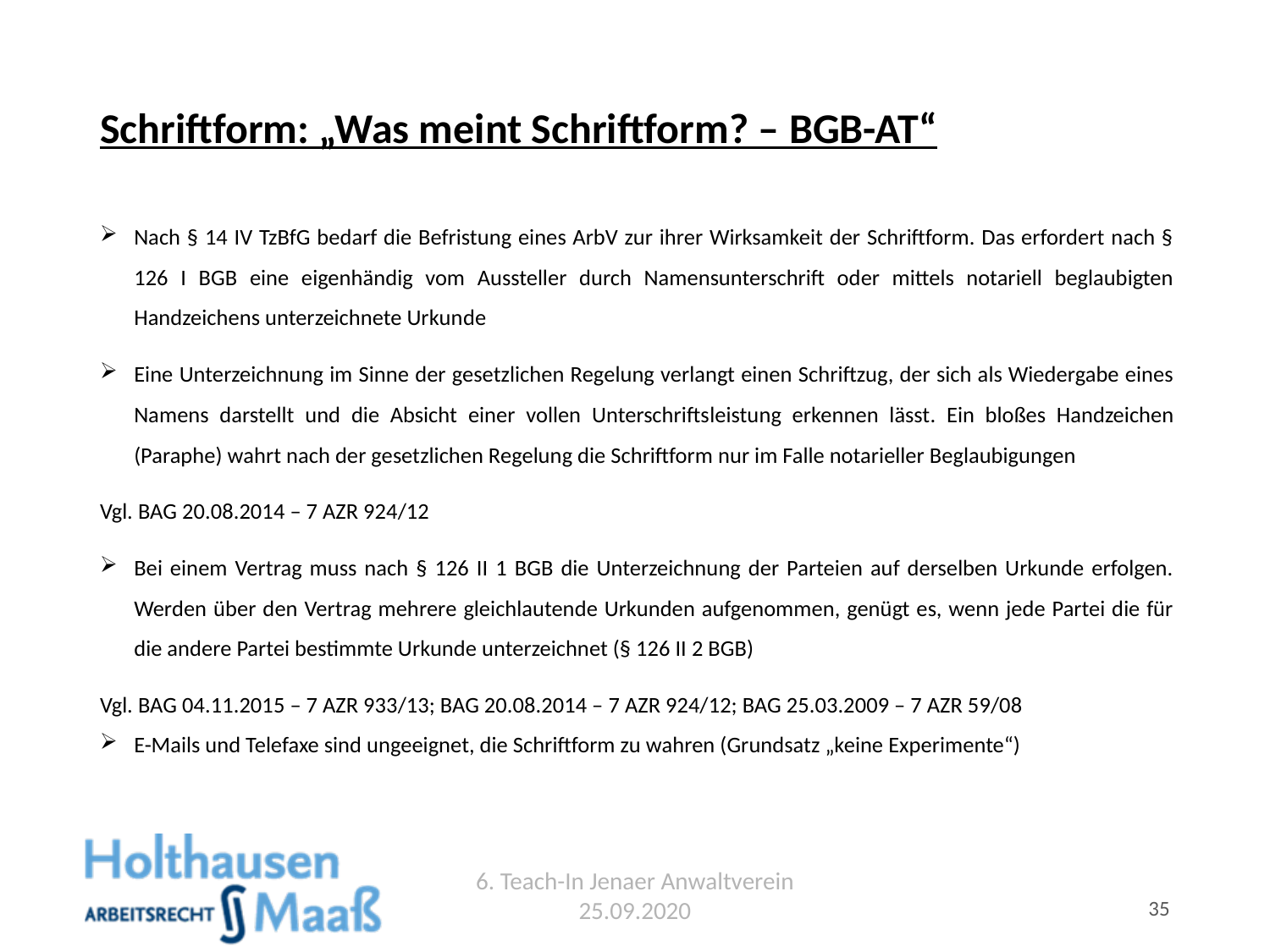

# Schriftform: „Was meint Schriftform? – BGB-AT“

Nach § 14 IV TzBfG bedarf die Befristung eines ArbV zur ihrer Wirksamkeit der Schriftform. Das erfordert nach § 126 I BGB eine eigenhändig vom Aussteller durch Namensunterschrift oder mittels notariell beglaubigten Handzeichens unterzeichnete Urkun­de
Eine Unterzeichnung im Sinne der gesetzlichen Regelung verlangt einen Schriftzug, der sich als Wiedergabe eines Namens darstellt und die Absicht einer vollen Unterschrifts­leistung erkennen lässt. Ein bloßes Handzeichen (Paraphe) wahrt nach der gesetzlichen Regelung die Schriftform nur im Falle notarieller Beglaubigungen
Vgl. BAG 20.08.2014 – 7 AZR 924/12
Bei einem Vertrag muss nach § 126 II 1 BGB die Unterzeichnung der Parteien auf derselben Urkunde erfolgen. Werden über den Vertrag mehrere gleichlautende Urkunden aufgenommen, genügt es, wenn jede Partei die für die andere Partei bestimmte Urkunde unterzeichnet (§ 126 II 2 BGB)
Vgl. BAG 04.11.2015 – 7 AZR 933/13; BAG 20.08.2014 – 7 AZR 924/12; BAG 25.03.2009 – 7 AZR 59/08
E-Mails und Telefaxe sind ungeeignet, die Schriftform zu wahren (Grundsatz „keine Experimente“)
6. Teach-In Jenaer Anwaltverein 25.09.2020
35